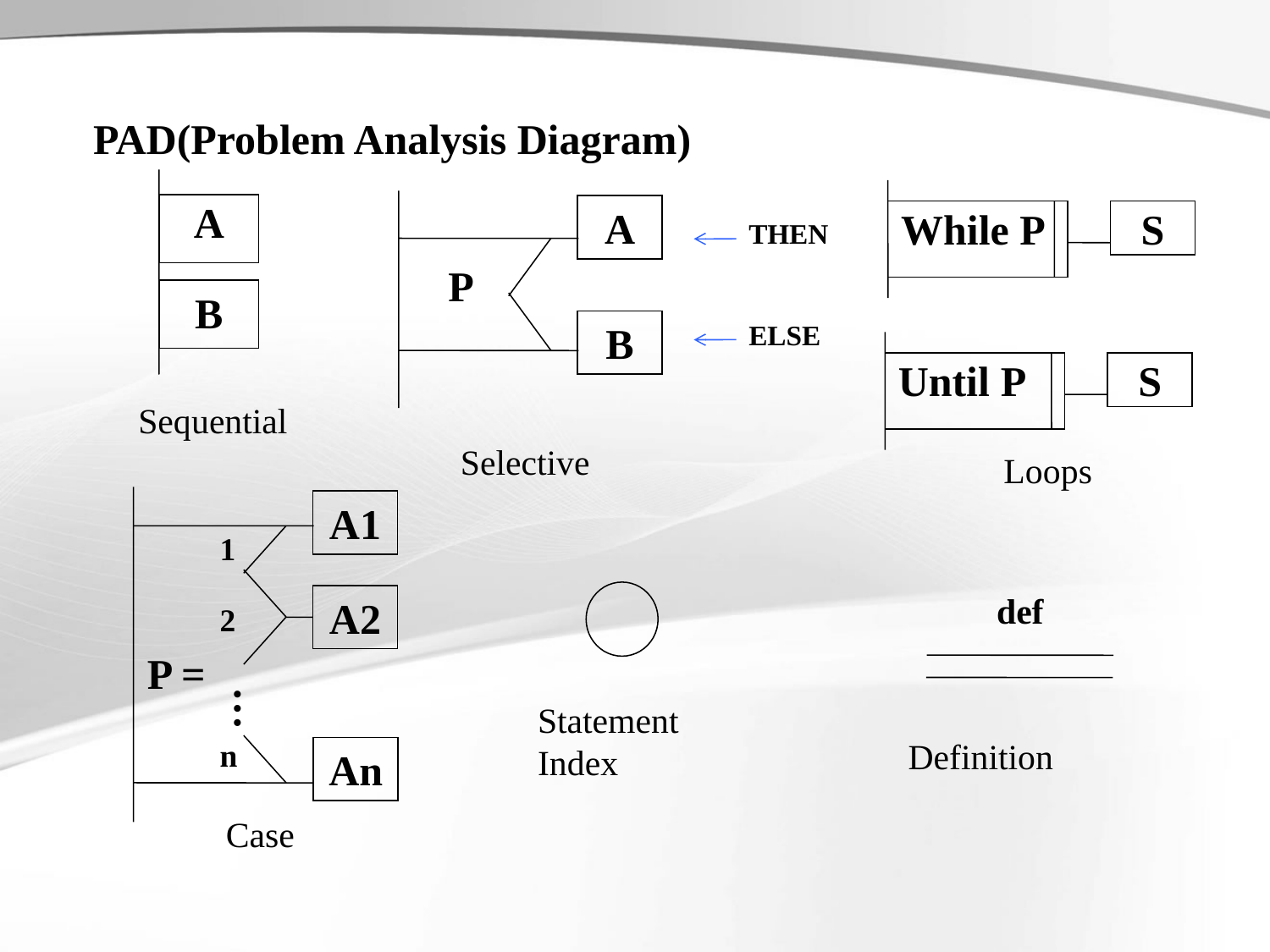

PAD(Problem Analysis Diagram)

A
B
Sequential

 While P

S

 Until P

S

Loops

A
THEN

P

B
ELSE

Selective

A1
1

A2
2

P =
…
n

An

Case

Statement Index
def

Definition